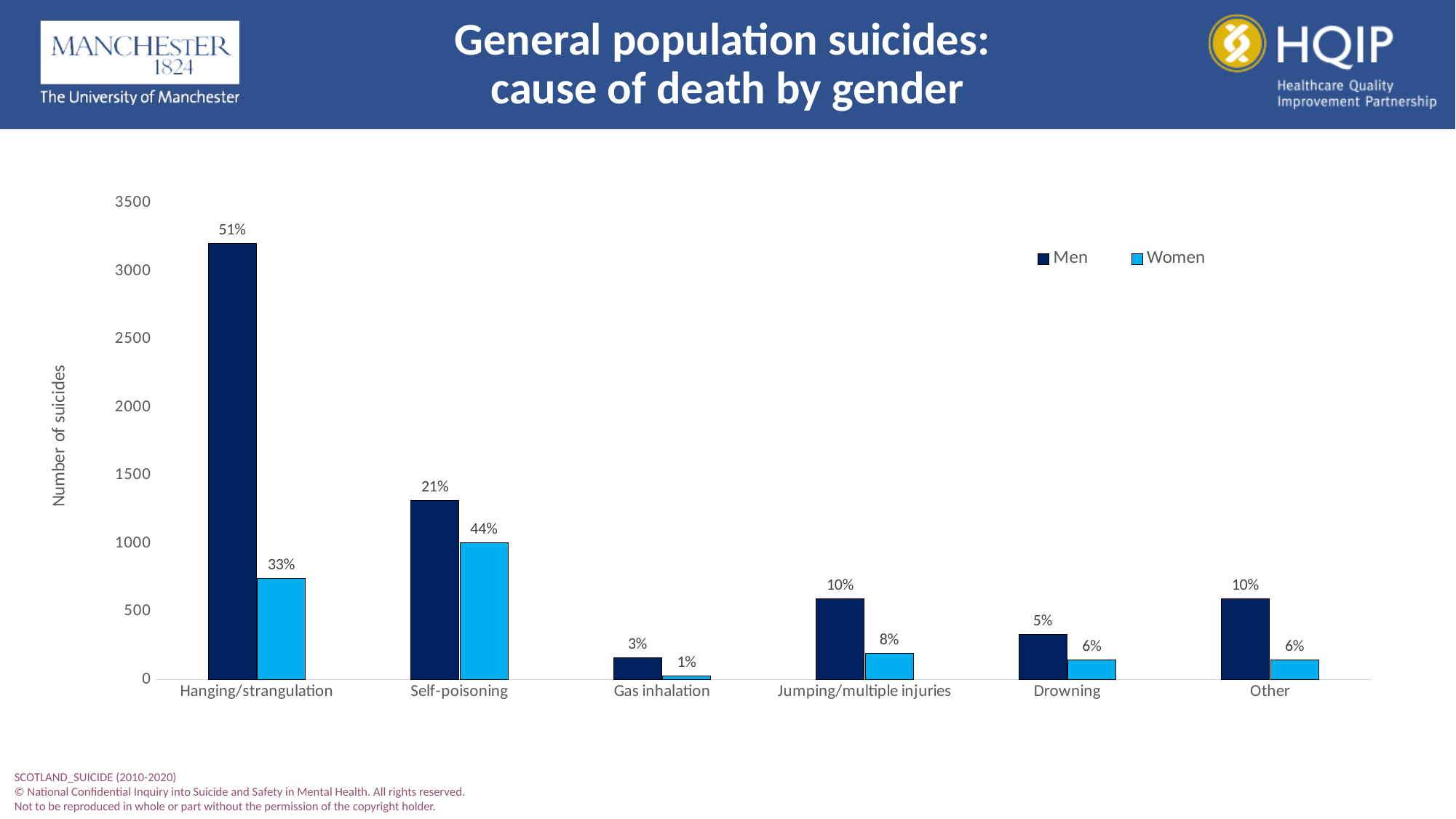

General population suicides:
cause of death by gender

### Chart

| Category | Men | Women |
|---|---|---|
| Hanging/strangulation | 3203.0 | 745.0 |
| Self-poisoning | 1315.0 | 1006.0 |
| Gas inhalation | 162.0 | 27.0 |
| Jumping/multiple injuries | 597.0 | 191.0 |
| Drowning | 331.0 | 146.0 |
| Other | 593.0 | 143.0 |
SCOTLAND_SUICIDE (2010-2020)
© National Confidential Inquiry into Suicide and Safety in Mental Health. All rights reserved.
Not to be reproduced in whole or part without the permission of the copyright holder.